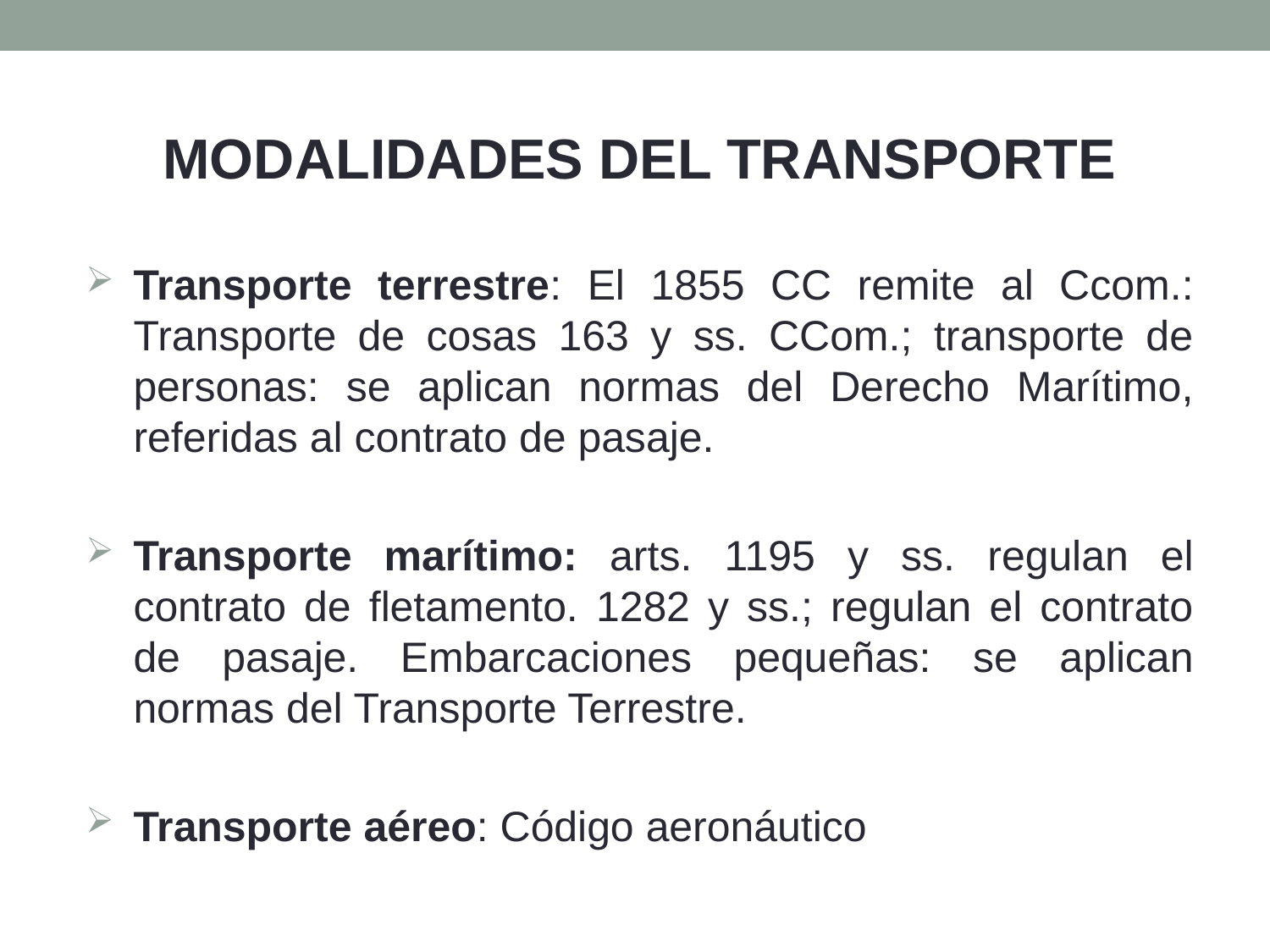

MODALIDADES DEL TRANSPORTE

Transporte terrestre: El 1855 CC remite al Ccom.: Transporte de cosas 163 y ss. CCom.; transporte de personas: se aplican normas del Derecho Marítimo, referidas al contrato de pasaje.

Transporte marítimo: arts. 1195 y ss. regulan el contrato de fletamento. 1282 y ss.; regulan el contrato de pasaje. Embarcaciones pequeñas: se aplican normas del Transporte Terrestre.

Transporte aéreo: Código aeronáutico